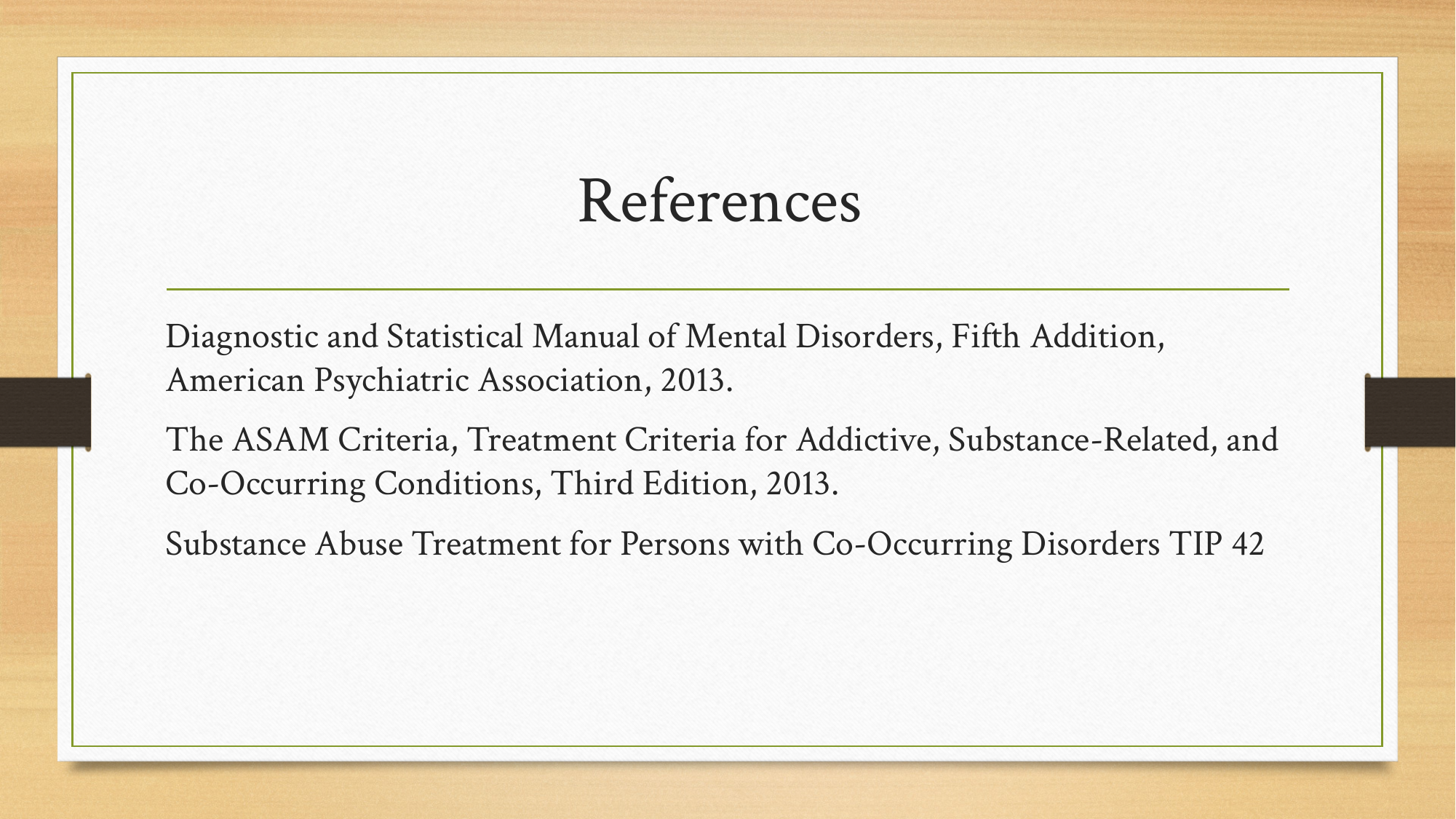

# References
Diagnostic and Statistical Manual of Mental Disorders, Fifth Addition, American Psychiatric Association, 2013.
The ASAM Criteria, Treatment Criteria for Addictive, Substance-Related, and Co-Occurring Conditions, Third Edition, 2013.
Substance Abuse Treatment for Persons with Co-Occurring Disorders TIP 42